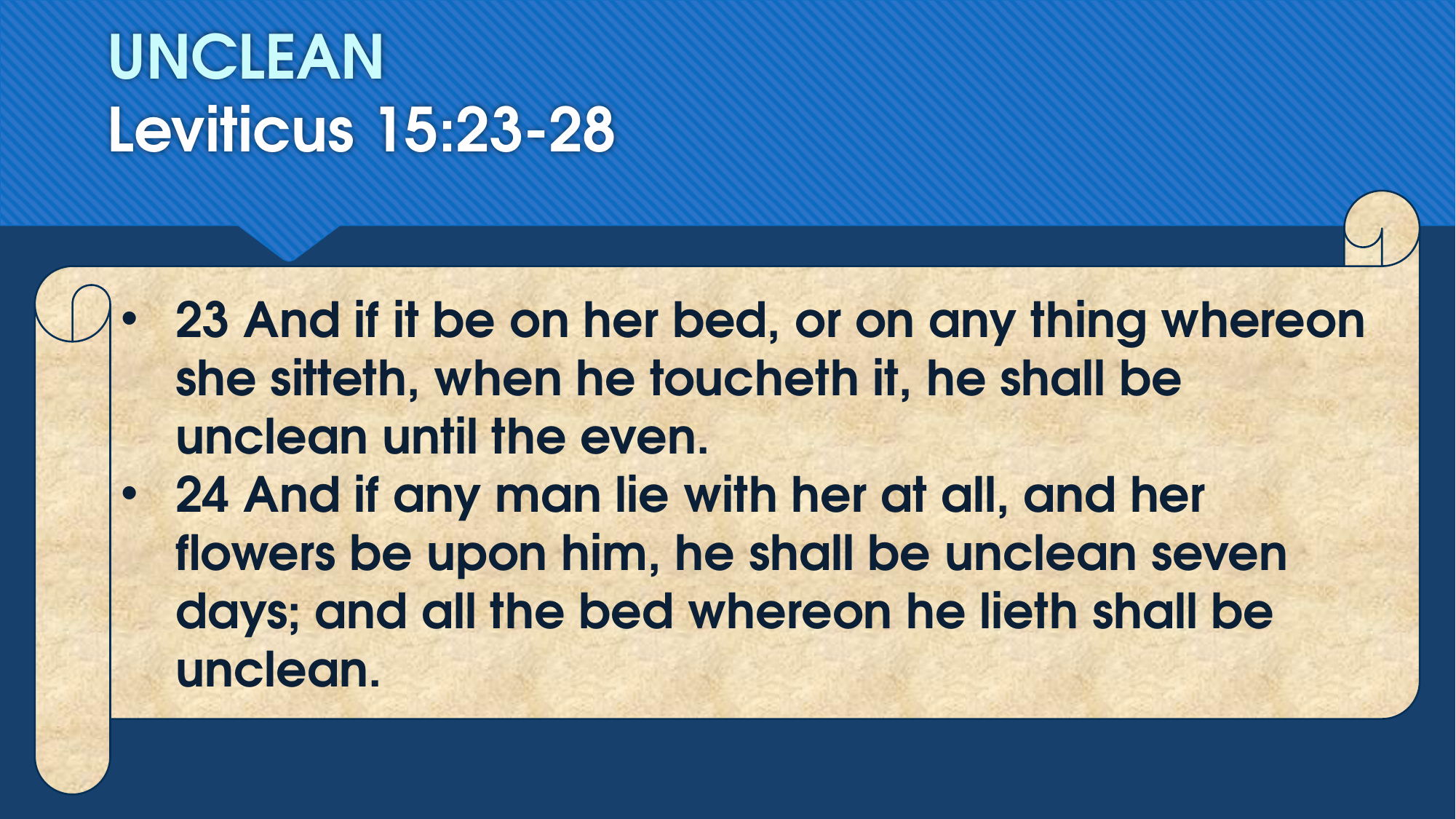

# UNCLEAN Leviticus 15:23-28
23 And if it be on her bed, or on any thing whereon she sitteth, when he toucheth it, he shall be unclean until the even.
24 And if any man lie with her at all, and her flowers be upon him, he shall be unclean seven days; and all the bed whereon he lieth shall be unclean.